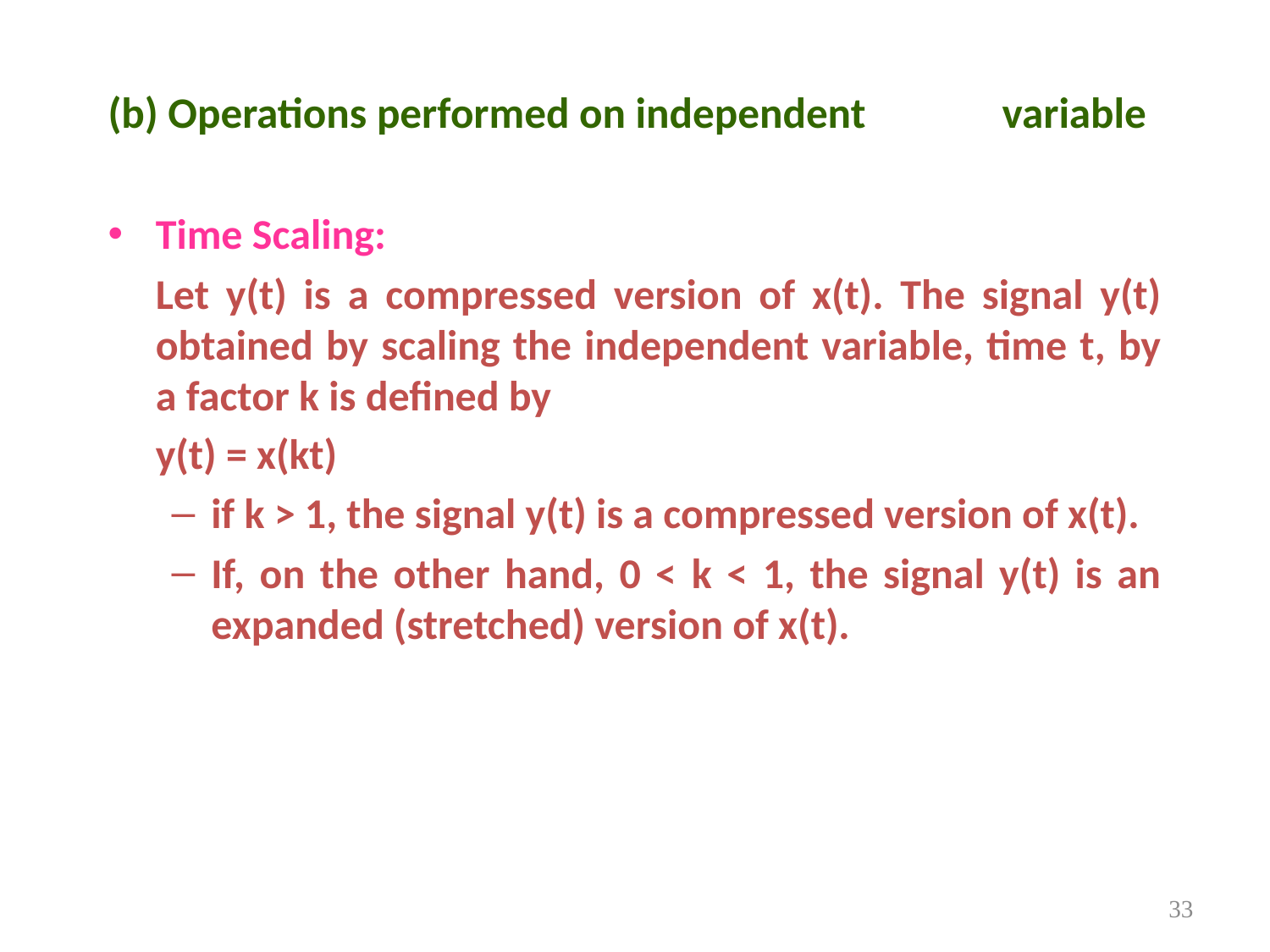

# (b) Operations performed on independent 	   	variable
Time Scaling:
	Let y(t) is a compressed version of x(t). The signal y(t) obtained by scaling the independent variable, time t, by a factor k is defined by
	y(t) = x(kt)
if k > 1, the signal y(t) is a compressed version of x(t).
If, on the other hand, 0 < k < 1, the signal y(t) is an expanded (stretched) version of x(t).
33